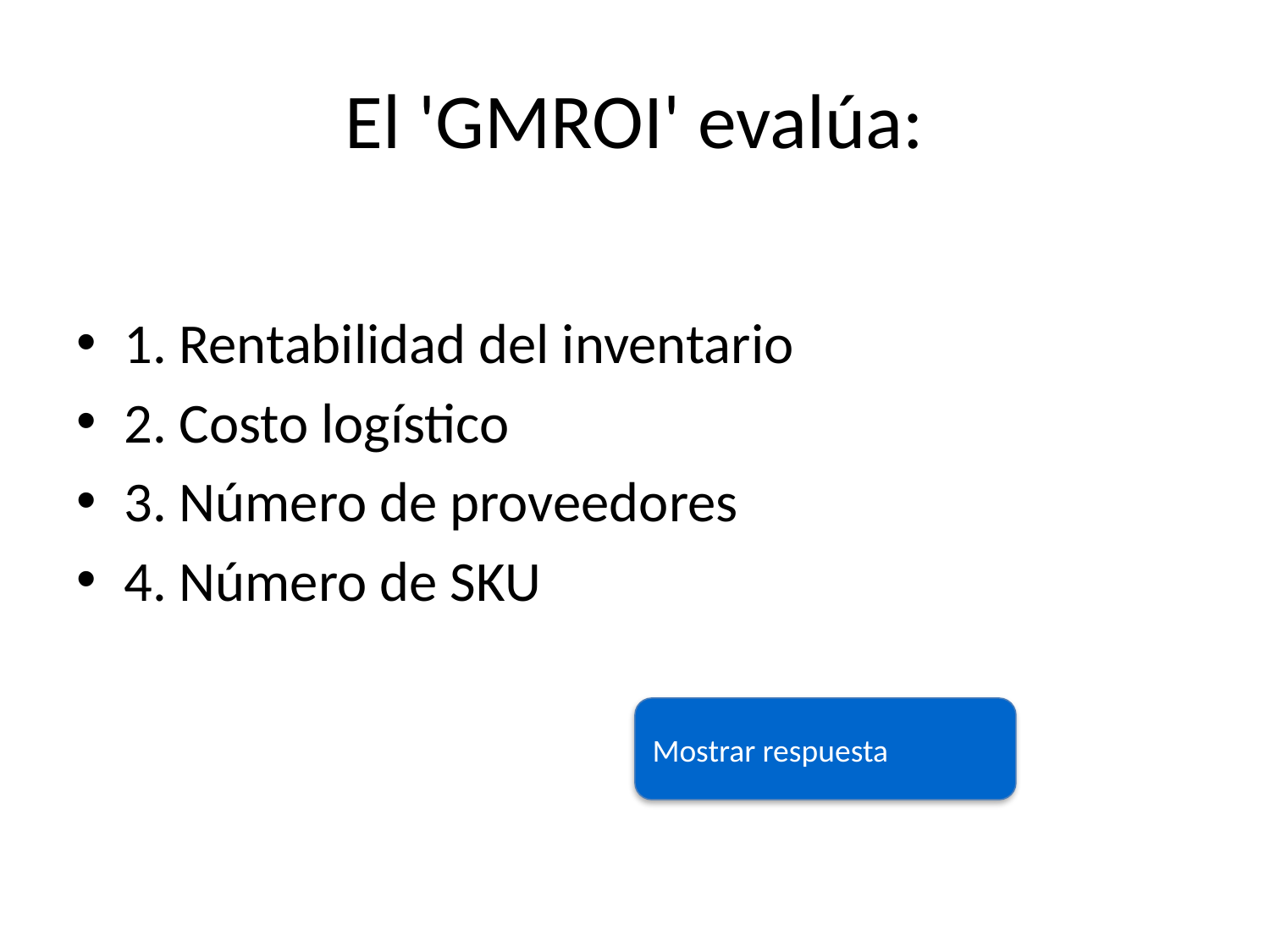

# El 'GMROI' evalúa:

1. Rentabilidad del inventario
2. Costo logístico
3. Número de proveedores
4. Número de SKU
Mostrar respuesta